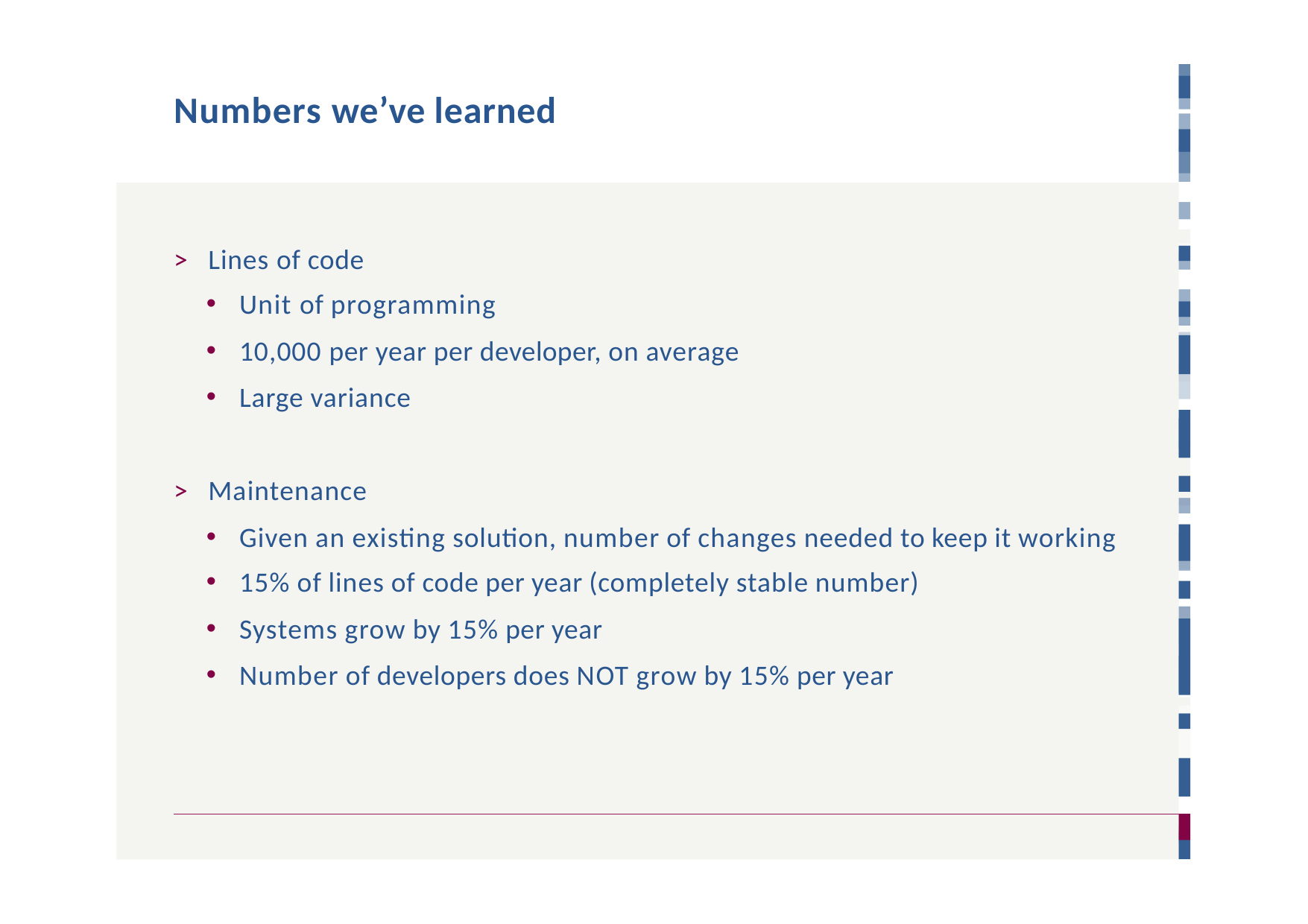

# Numbers we’ve learned
>	Lines of code
Unit of programming
10,000 per year per developer, on average
Large variance

>	Maintenance
Given an existing solution, number of changes needed to keep it working
15% of lines of code per year (completely stable number)
Systems grow by 15% per year
Number of developers does NOT grow by 15% per year